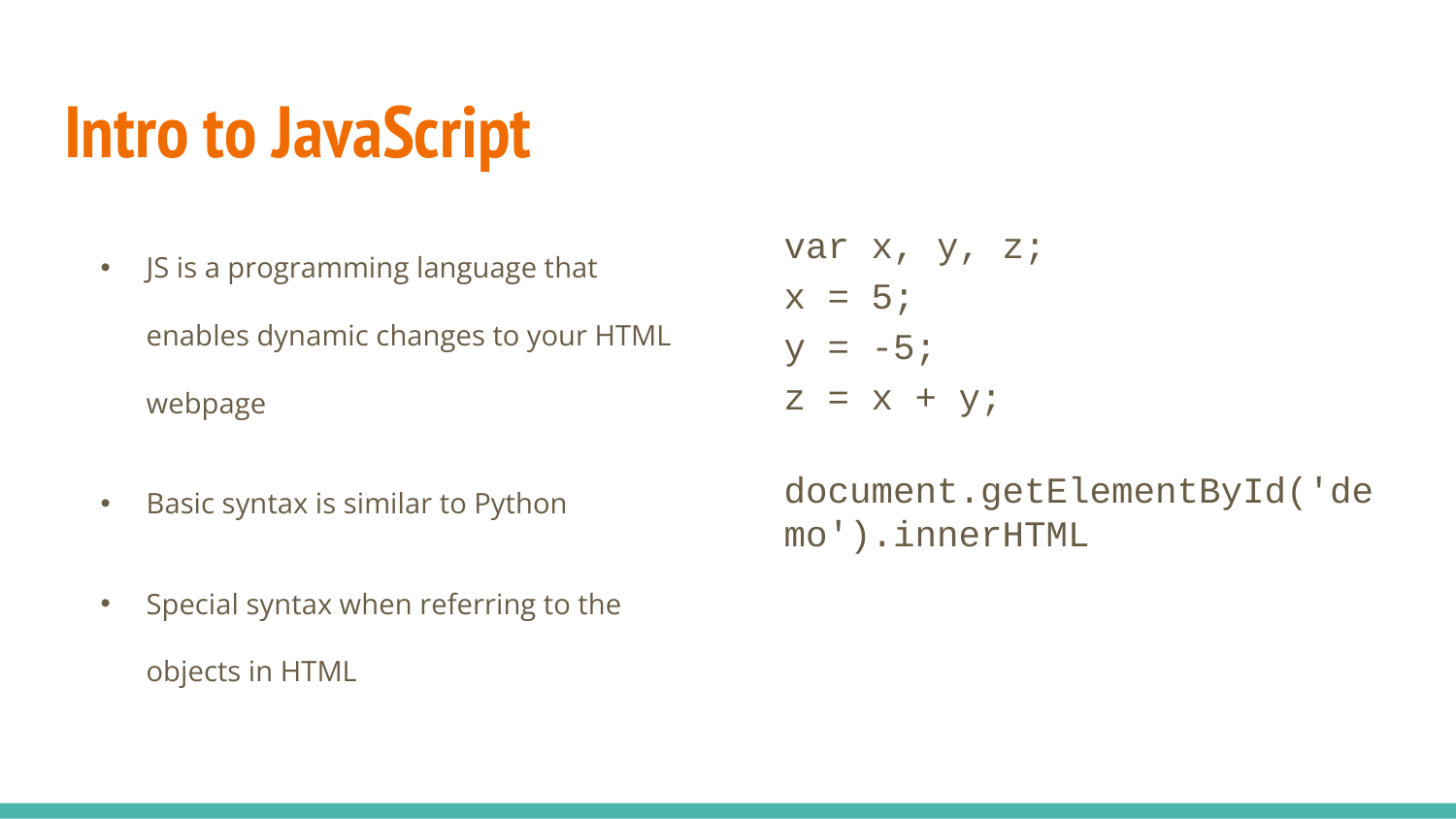

# Intro to JavaScript
JS is a programming language that enables dynamic changes to your HTML webpage
Basic syntax is similar to Python
Special syntax when referring to the objects in HTML

var x, y, z;
x = 5;
y = -5;
z = x + y;

document.getElementById('demo').innerHTML